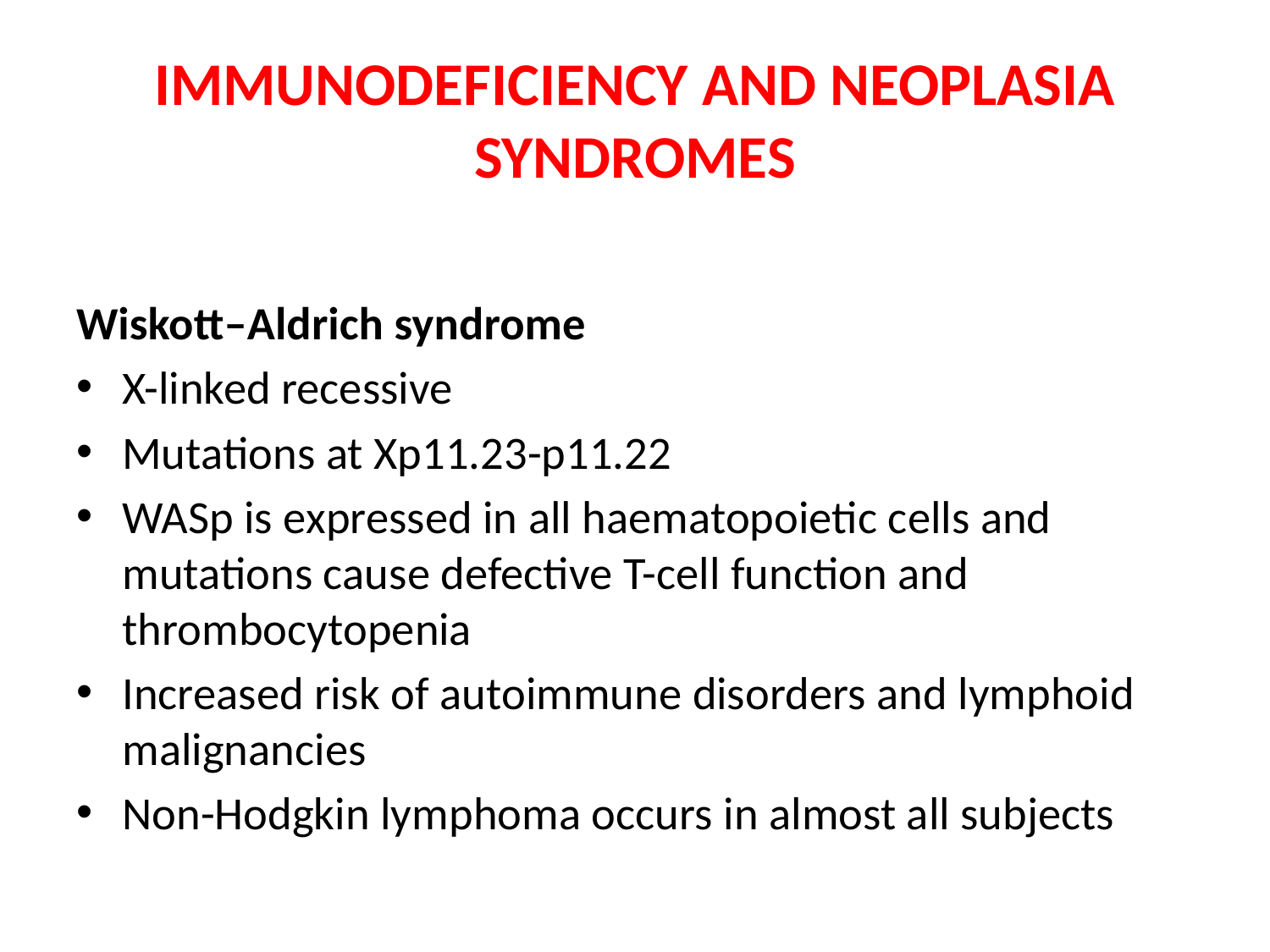

# IMMUNODEFICIENCY AND NEOPLASIA SYNDROMES

Wiskott–Aldrich syndrome
X-linked recessive
Mutations at Xp11.23-p11.22
WASp is expressed in all haematopoietic cells and mutations cause defective T-cell function and thrombocytopenia
Increased risk of autoimmune disorders and lymphoid malignancies
Non-Hodgkin lymphoma occurs in almost all subjects